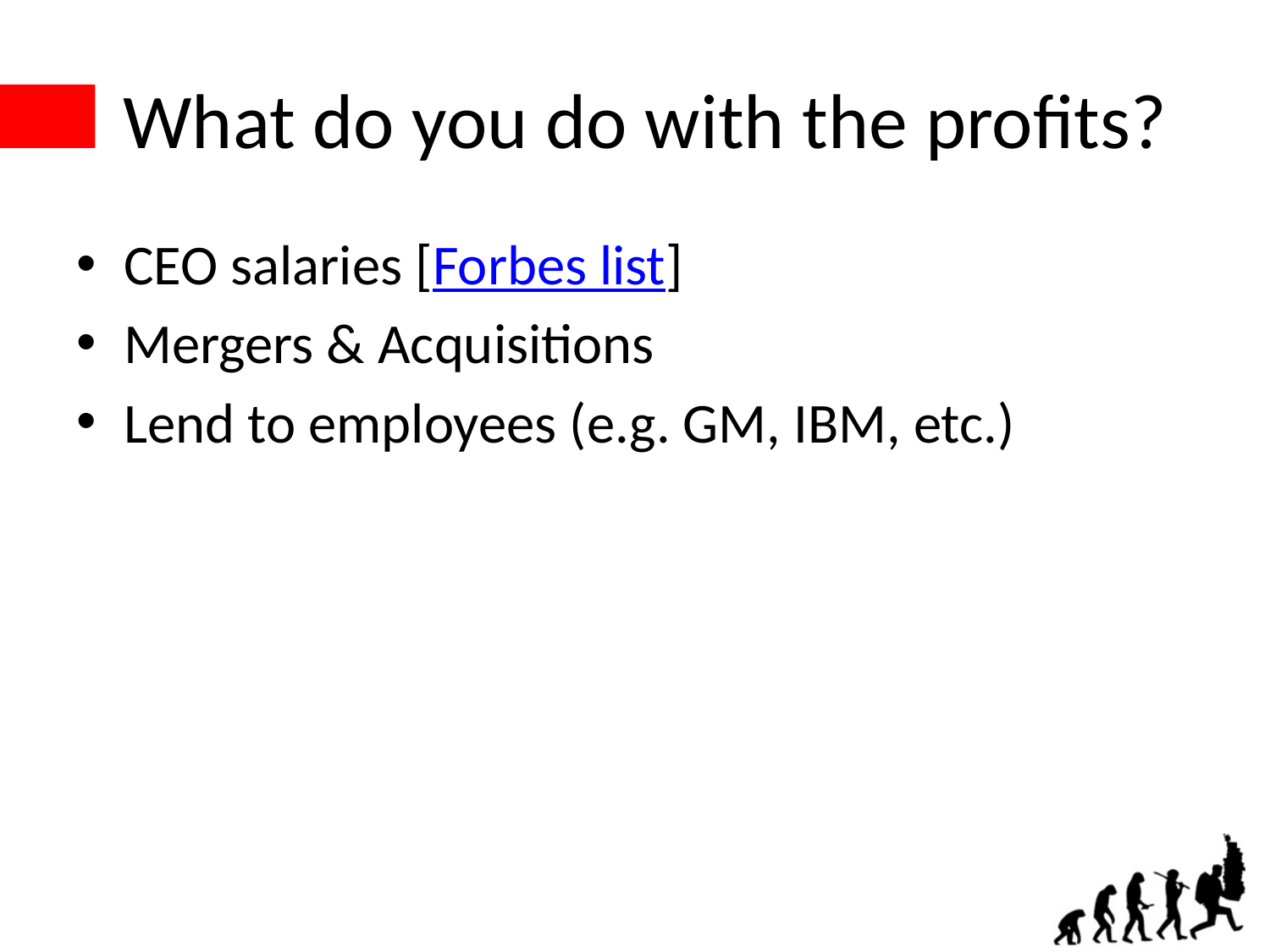

# What do you do with the profits?
CEO salaries [Forbes list]
Mergers & Acquisitions
Lend to employees (e.g. GM, IBM, etc.)